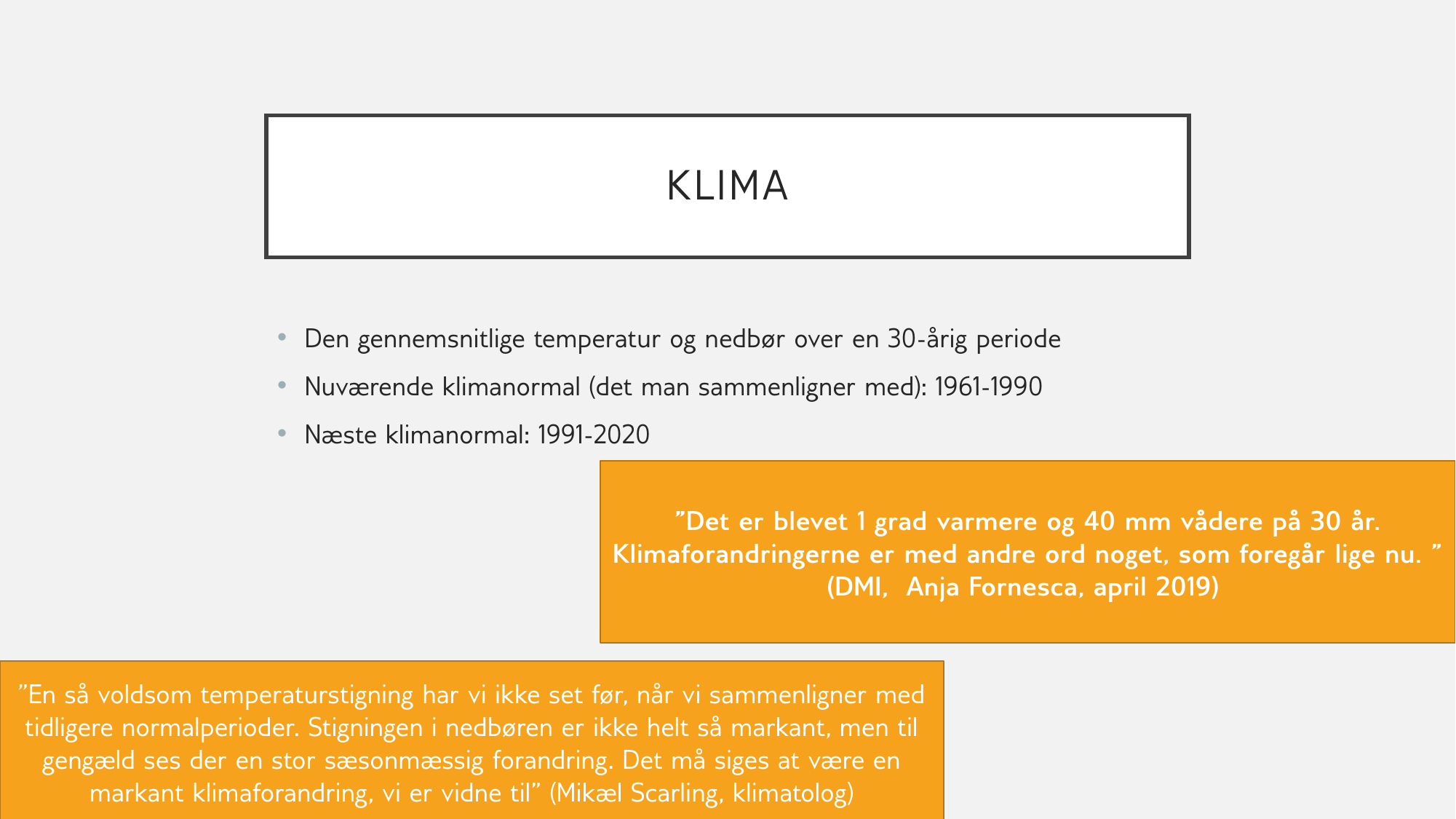

# KLima
Den gennemsnitlige temperatur og nedbør over en 30-årig periode
Nuværende klimanormal (det man sammenligner med): 1961-1990
Næste klimanormal: 1991-2020

”Det er blevet 1 grad varmere og 40 mm vådere på 30 år. Klimaforandringerne er med andre ord noget, som foregår lige nu. ” (DMI,  Anja Fornesca, april 2019)
”En så voldsom temperaturstigning har vi ikke set før, når vi sammenligner med tidligere normalperioder. Stigningen i nedbøren er ikke helt så markant, men til gengæld ses der en stor sæsonmæssig forandring. Det må siges at være en markant klimaforandring, vi er vidne til” (Mikael Scarling, klimatolog)